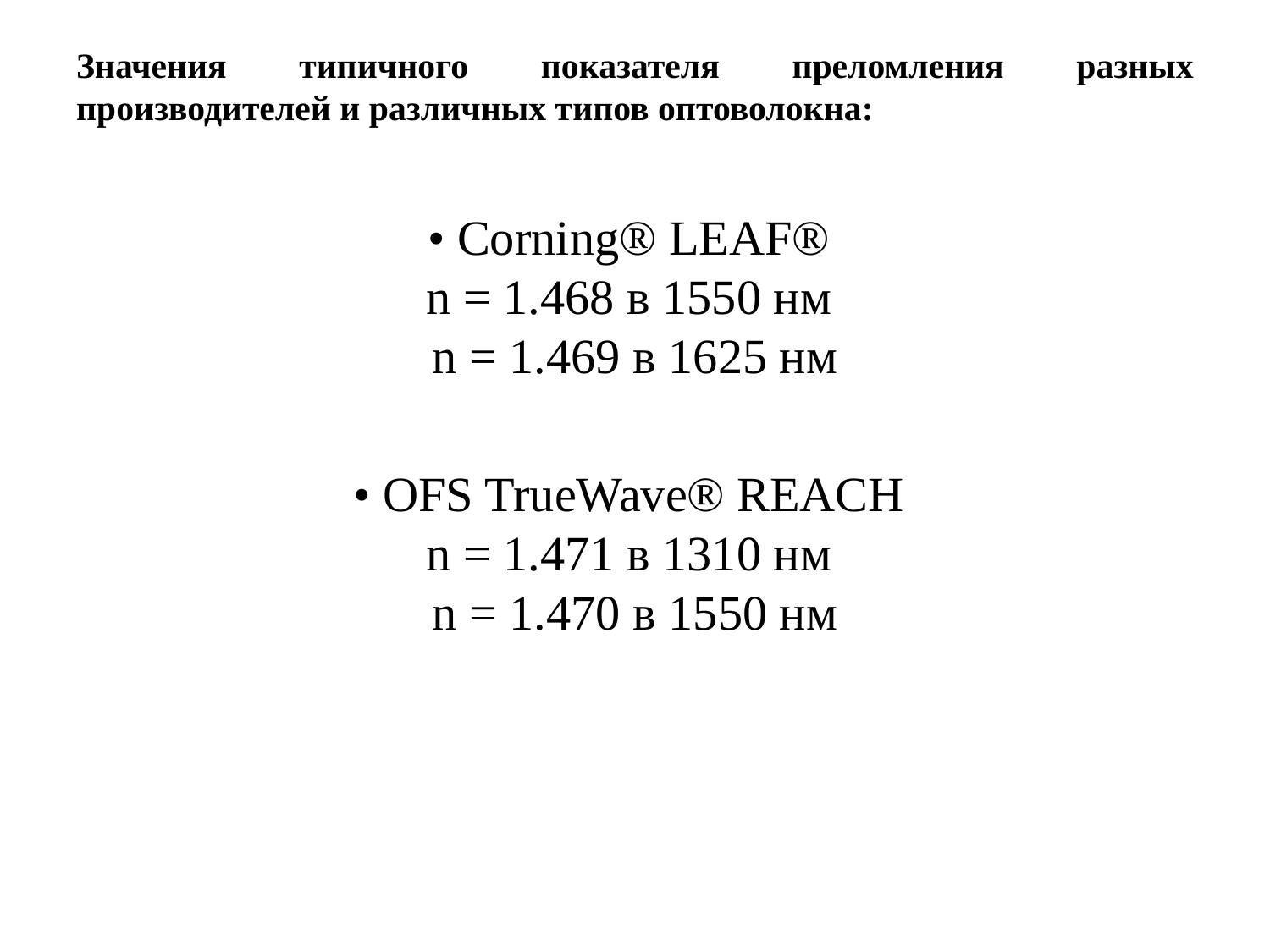

Значения типичного показателя преломления разных производителей и различных типов оптоволокна:

• Corning® LEAF® 
n = 1.468 в 1550 нм 
n = 1.469 в 1625 нм

• OFS TrueWave® REACH 
n = 1.471 в 1310 нм 
n = 1.470 в 1550 нм